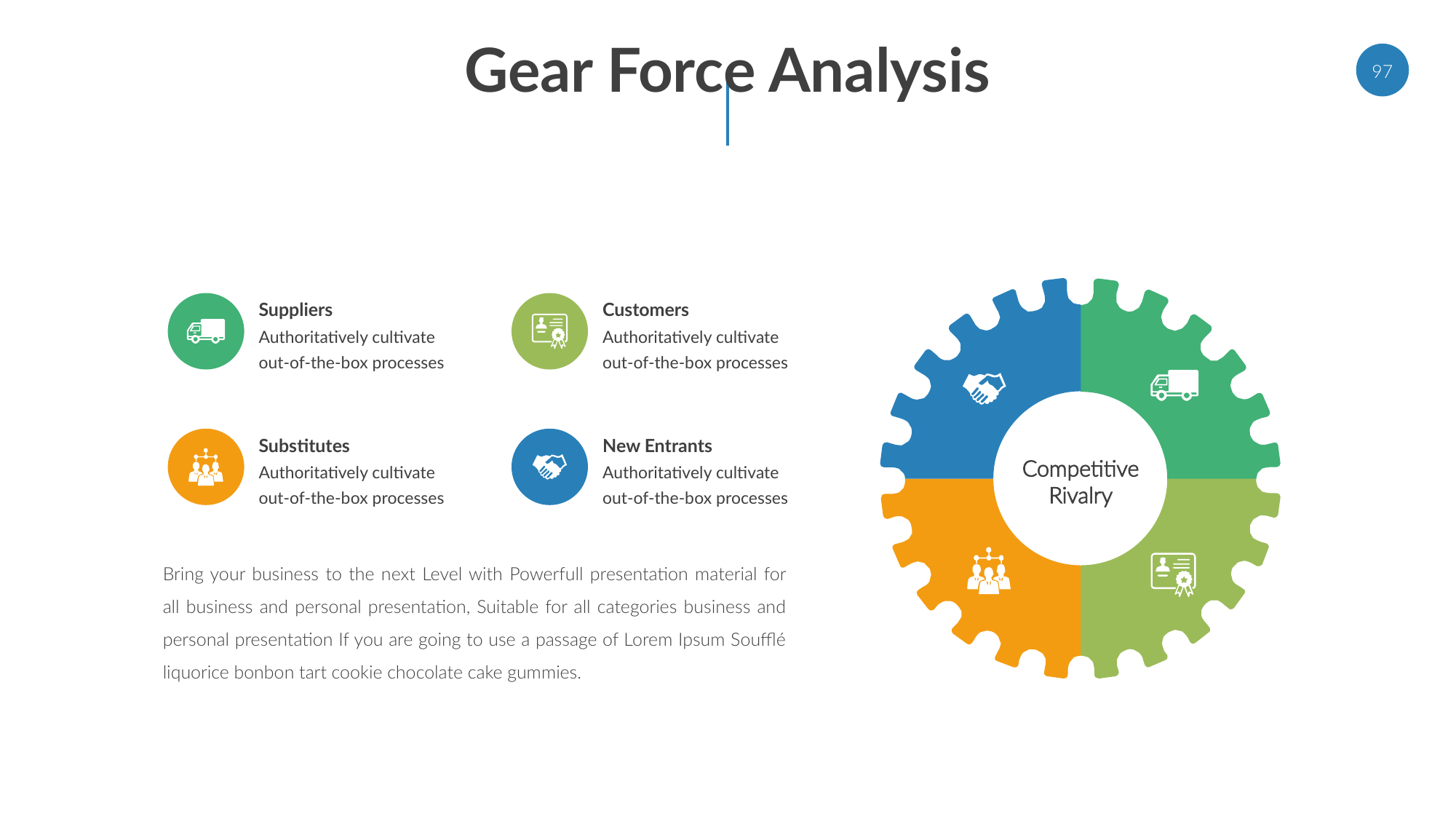

# Gear Force Analysis
97

Suppliers
Authoritatively cultivate out-of-the-box processes
Customers
Authoritatively cultivate out-of-the-box processes

Substitutes
Authoritatively cultivate out-of-the-box processes
New Entrants
Authoritatively cultivate out-of-the-box processes

Competitive
Rivalry

Bring your business to the next Level with Powerfull presentation material for all business and personal presentation, Suitable for all categories business and personal presentation If you are going to use a passage of Lorem Ipsum Soufflé liquorice bonbon tart cookie chocolate cake gummies.